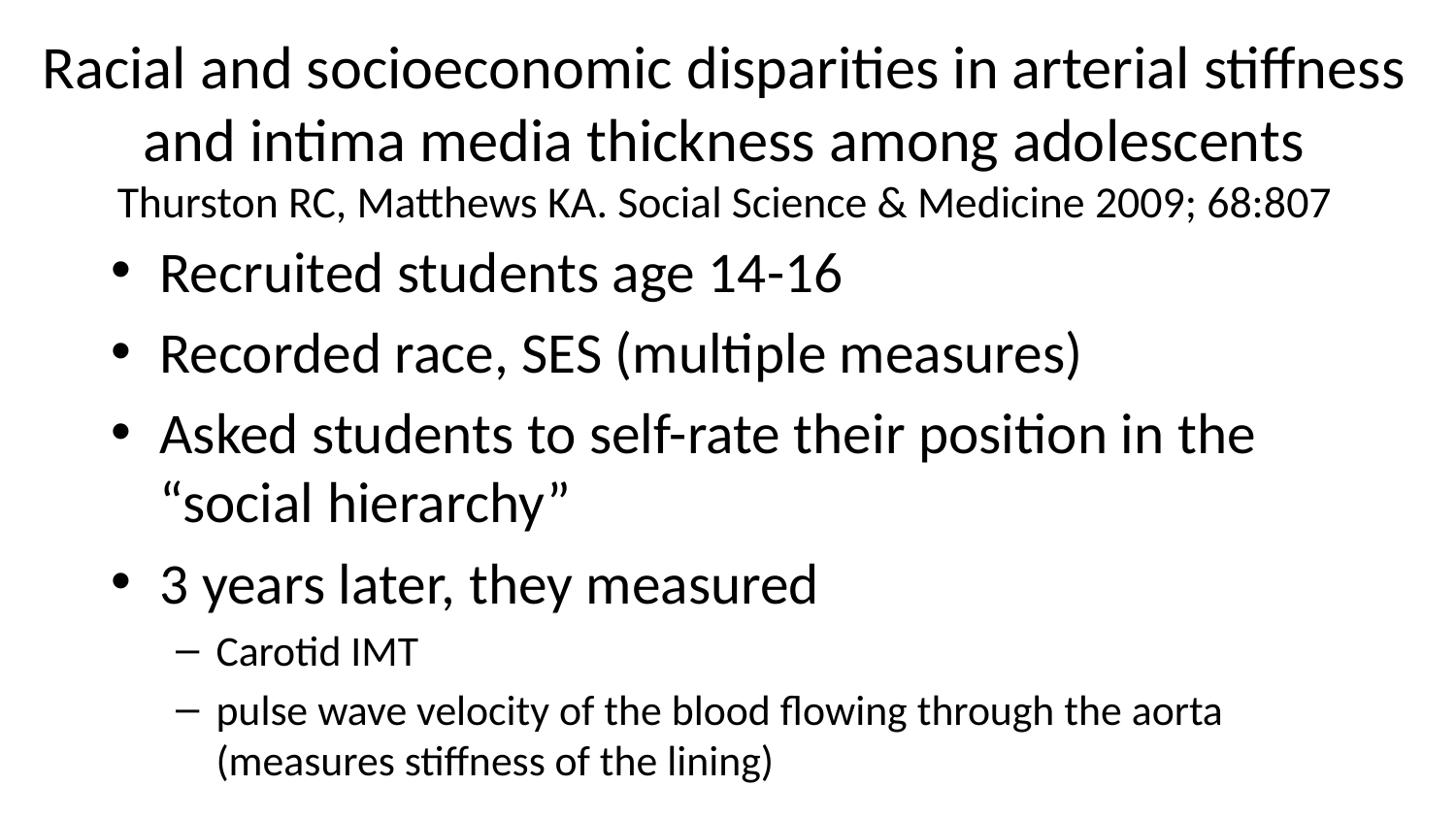

# Racial and socioeconomic disparities in arterial stiffness and intima media thickness among adolescents Thurston RC, Matthews KA. Social Science & Medicine 2009; 68:807
Recruited students age 14-16
Recorded race, SES (multiple measures)
Asked students to self-rate their position in the “social hierarchy”
3 years later, they measured
Carotid IMT
pulse wave velocity of the blood flowing through the aorta (measures stiffness of the lining)